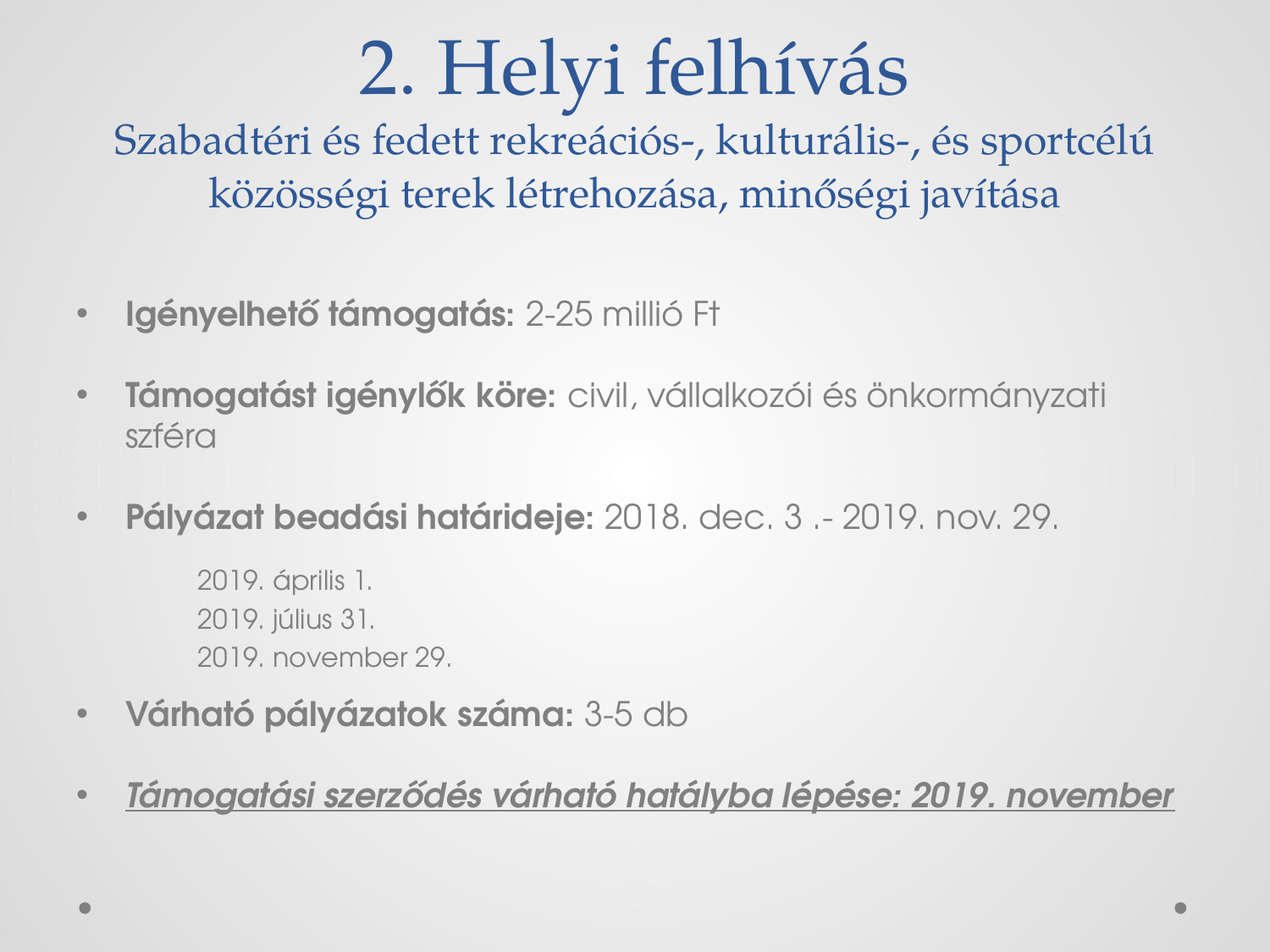

# 2. Helyi felhívás Szabadtéri és fedett rekreációs-, kulturális-, és sportcélú közösségi terek létrehozása, minőségi javítása
Igényelhető támogatás: 2-25 millió Ft
Támogatást igénylők köre: civil, vállalkozói és önkormányzati szféra
Pályázat beadási határideje: 2018. dec. 3 .- 2019. nov. 29.
 	2019. április 1.
 	2019. július 31.
 	2019. november 29.
Várható pályázatok száma: 3-5 db
Támogatási szerződés várható hatályba lépése: 2019. november